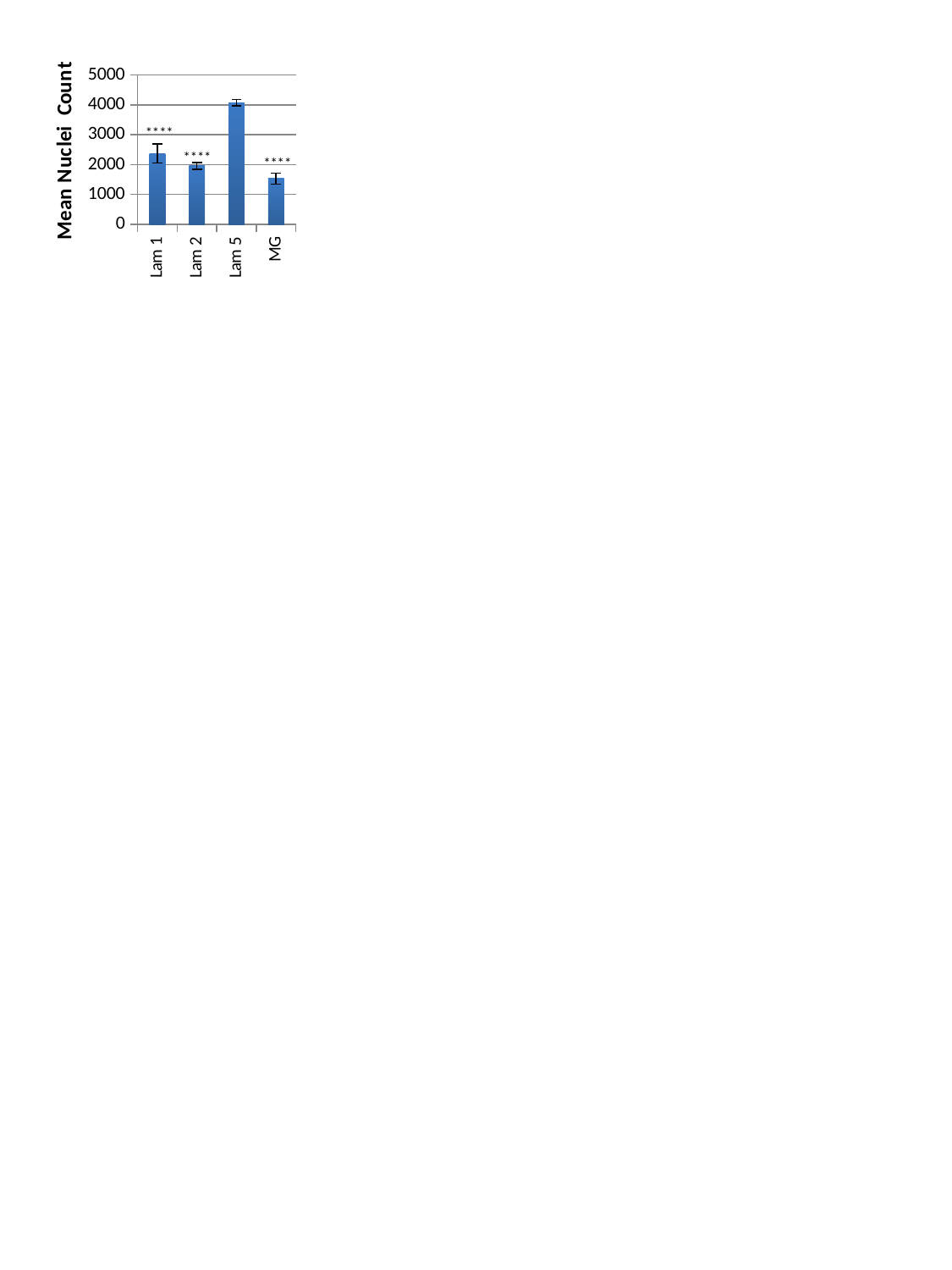

### Chart

| Category |  |
|---|---|
| Lam 1 | 2373.8333333333335 |
| Lam 2 | 1958.1666666666667 |
| Lam 5 | 4074.3333333333335 |
| MG | 1534.3333333333333 |
****
****
****